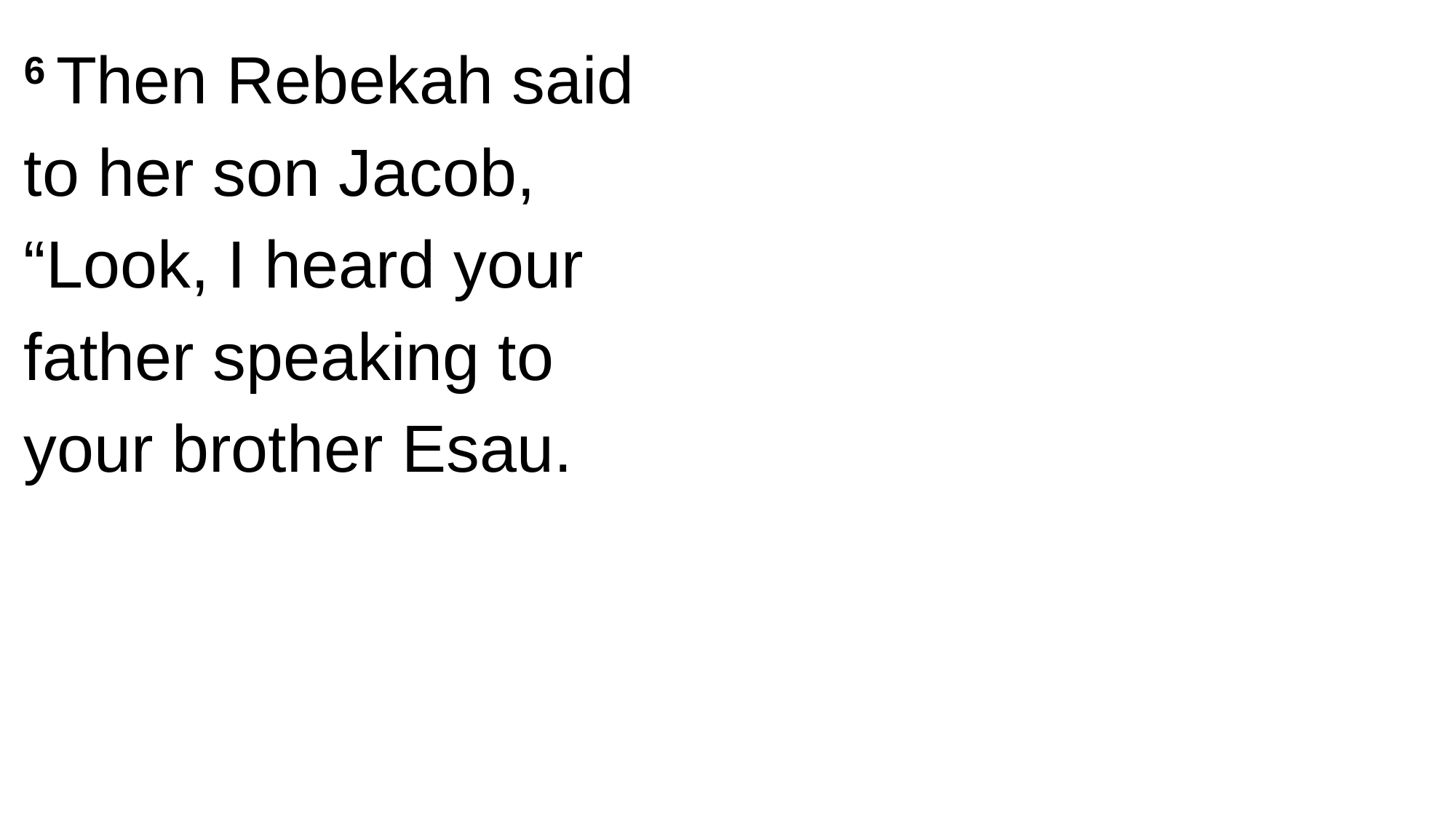

6 Then Rebekah said to her son Jacob, “Look, I heard your father speaking to your brother Esau.